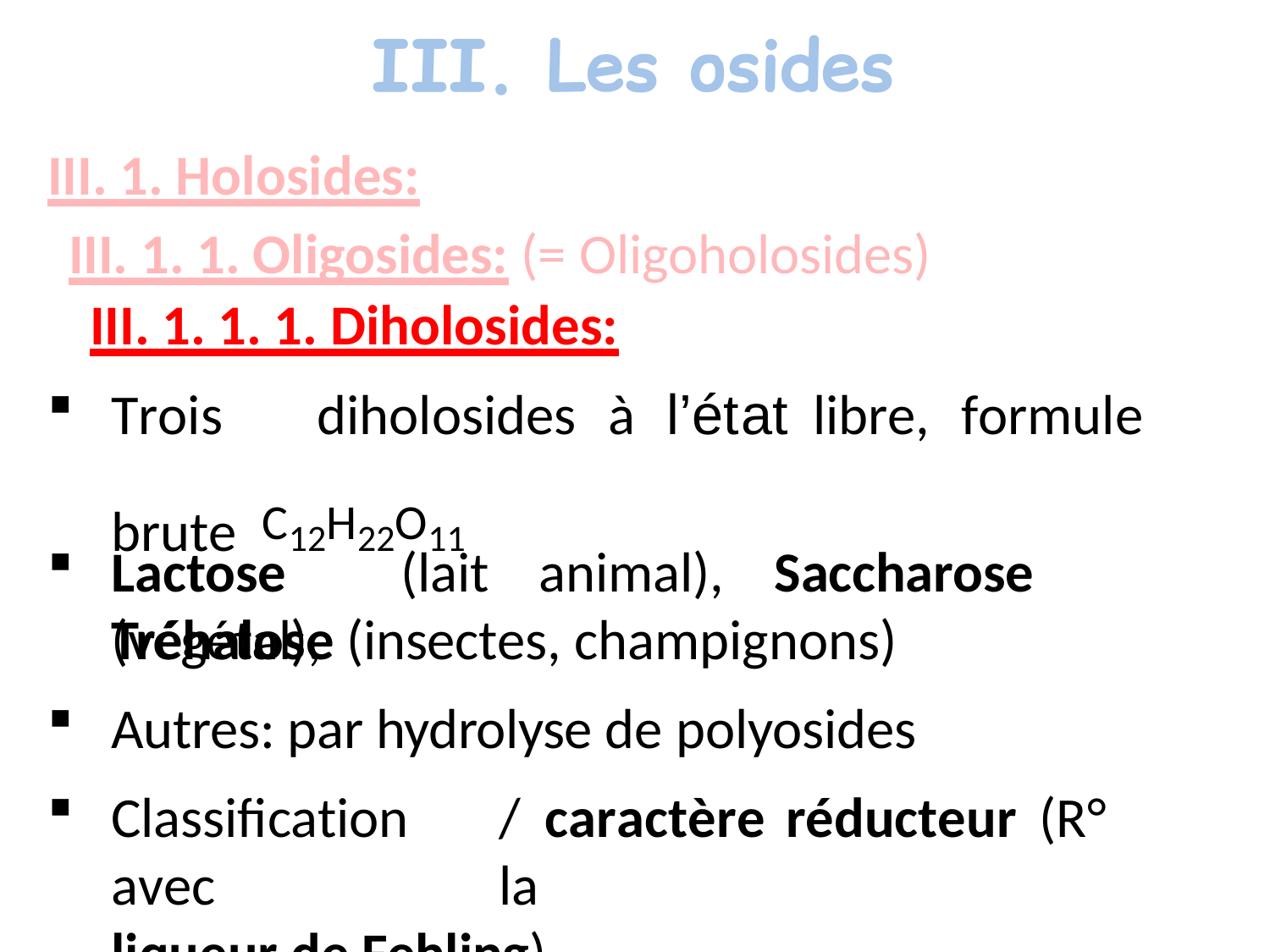

# III. Les osides
III. 1. Holosides:
III. 1. 1. Oligosides: (= Oligoholosides)
III. 1. 1. 1. Diholosides:
Trois	diholosides	à	l’état	libre,	formule	brute  C12H22O11
Lactose	(lait	animal),	Saccharose	(végétal),
Tréhalose (insectes, champignons)
Autres: par hydrolyse de polyosides
Classification	/	caractère	réducteur	(R°	avec	la
liqueur de Fehling)